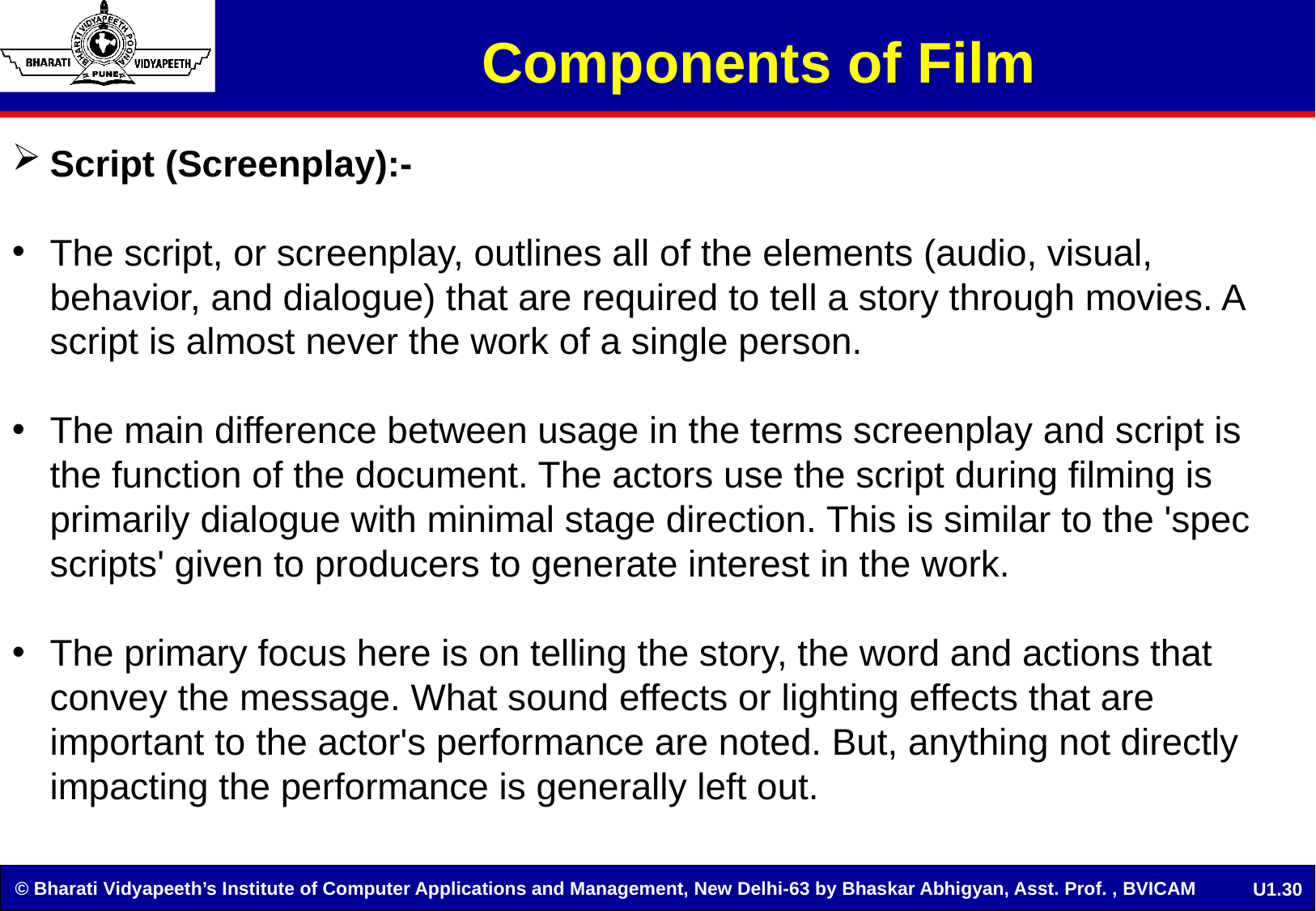

# Components of Film
Script (Screenplay):-

The script, or screenplay, outlines all of the elements (audio, visual, behavior, and dialogue) that are required to tell a story through movies. A script is almost never the work of a single person.

The main difference between usage in the terms screenplay and script is the function of the document. The actors use the script during filming is primarily dialogue with minimal stage direction. This is similar to the 'spec scripts' given to producers to generate interest in the work.

The primary focus here is on telling the story, the word and actions that convey the message. What sound effects or lighting effects that are important to the actor's performance are noted. But, anything not directly impacting the performance is generally left out.